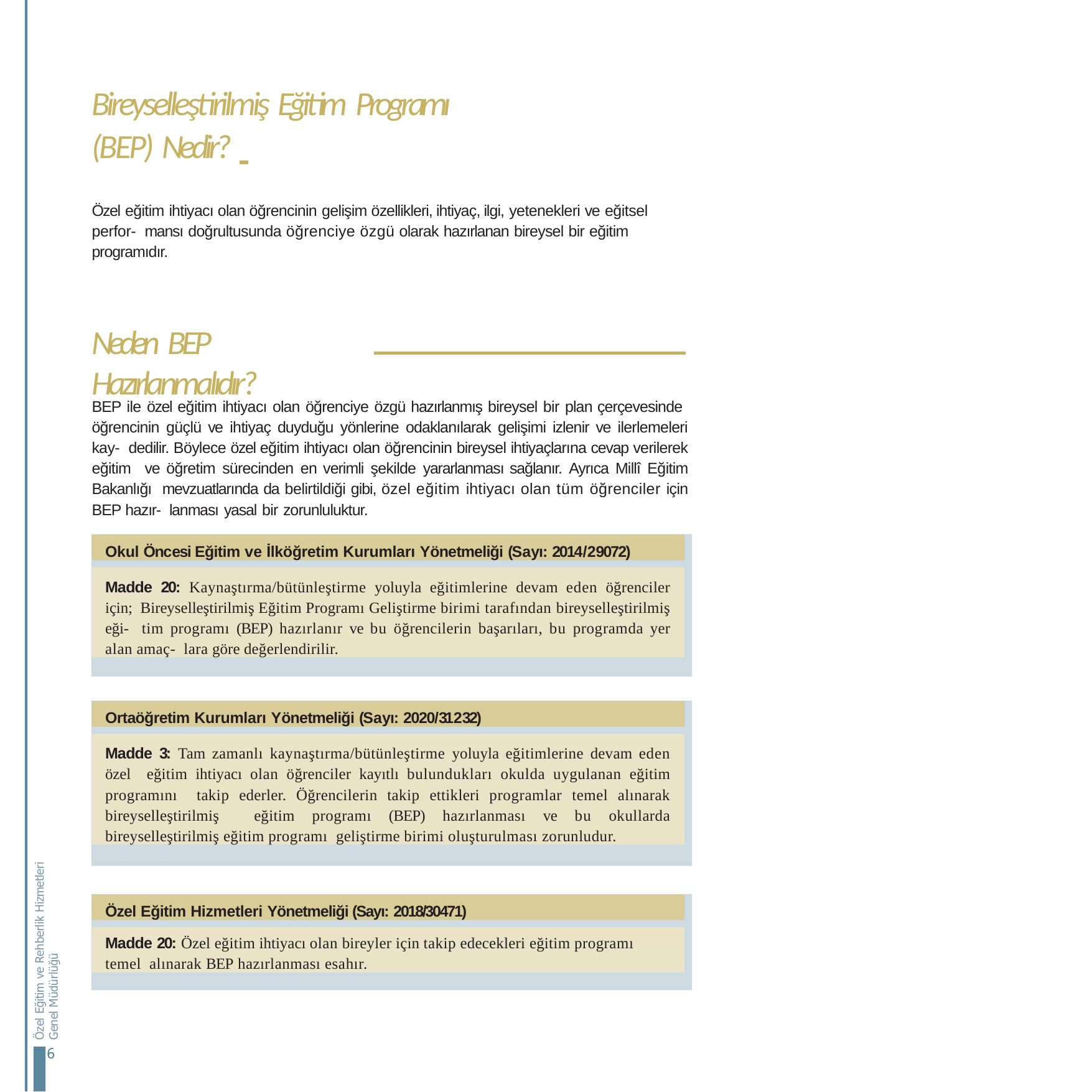

# Bireyselleştirilmiş Eğitim Programı
(BEP) Nedir?
Özel eğitim ihtiyacı olan öğrencinin gelişim özellikleri, ihtiyaç, ilgi, yetenekleri ve eğitsel perfor-  mansı doğrultusunda öğrenciye özgü olarak hazırlanan bireysel bir eğitim programıdır.
Neden BEP Hazırlanmalıdır?

BEP ile özel eğitim ihtiyacı olan öğrenciye özgü hazırlanmış bireysel bir plan çerçevesinde  öğrencinin güçlü ve ihtiyaç duyduğu yönlerine odaklanılarak gelişimi izlenir ve ilerlemeleri kay-  dedilir. Böylece özel eğitim ihtiyacı olan öğrencinin bireysel ihtiyaçlarına cevap verilerek eğitim  ve öğretim sürecinden en verimli şekilde yararlanması sağlanır. Ayrıca Millî Eğitim Bakanlığı  mevzuatlarında da belirtildiği gibi, özel eğitim ihtiyacı olan tüm öğrenciler için BEP hazır-  lanması yasal bir zorunluluktur.

Okul Öncesi Eğitim ve İlköğretim Kurumları Yönetmeliği (Sayı: 2014/29072)
Madde 20: Kaynaştırma/bütünleştirme yoluyla eğitimlerine devam eden öğrenciler için;  Bireyselleştirilmiş Eğitim Programı Geliştirme birimi tarafından bireyselleştirilmiş eği-  tim programı (BEP) hazırlanır ve bu öğrencilerin başarıları, bu programda yer alan amaç-  lara göre değerlendirilir.

Ortaöğretim Kurumları Yönetmeliği (Sayı: 2020/31232)
Madde 3: Tam zamanlı kaynaştırma/bütünleştirme yoluyla eğitimlerine devam eden özel  eğitim ihtiyacı olan öğrenciler kayıtlı bulundukları okulda uygulanan eğitim programını  takip ederler. Öğrencilerin takip ettikleri programlar temel alınarak bireyselleştirilmiş  eğitim programı (BEP) hazırlanması ve bu okullarda bireyselleştirilmiş eğitim programı  geliştirme birimi oluşturulması zorunludur.
Özel Eğitim ve Rehberlik Hizmetleri Genel Müdürlüğü

Özel Eğitim Hizmetleri Yönetmeliği (Sayı: 2018/30471)
Madde 20: Özel eğitim ihtiyacı olan bireyler için takip edecekleri eğitim programı temel  alınarak BEP hazırlanması esahır.
6